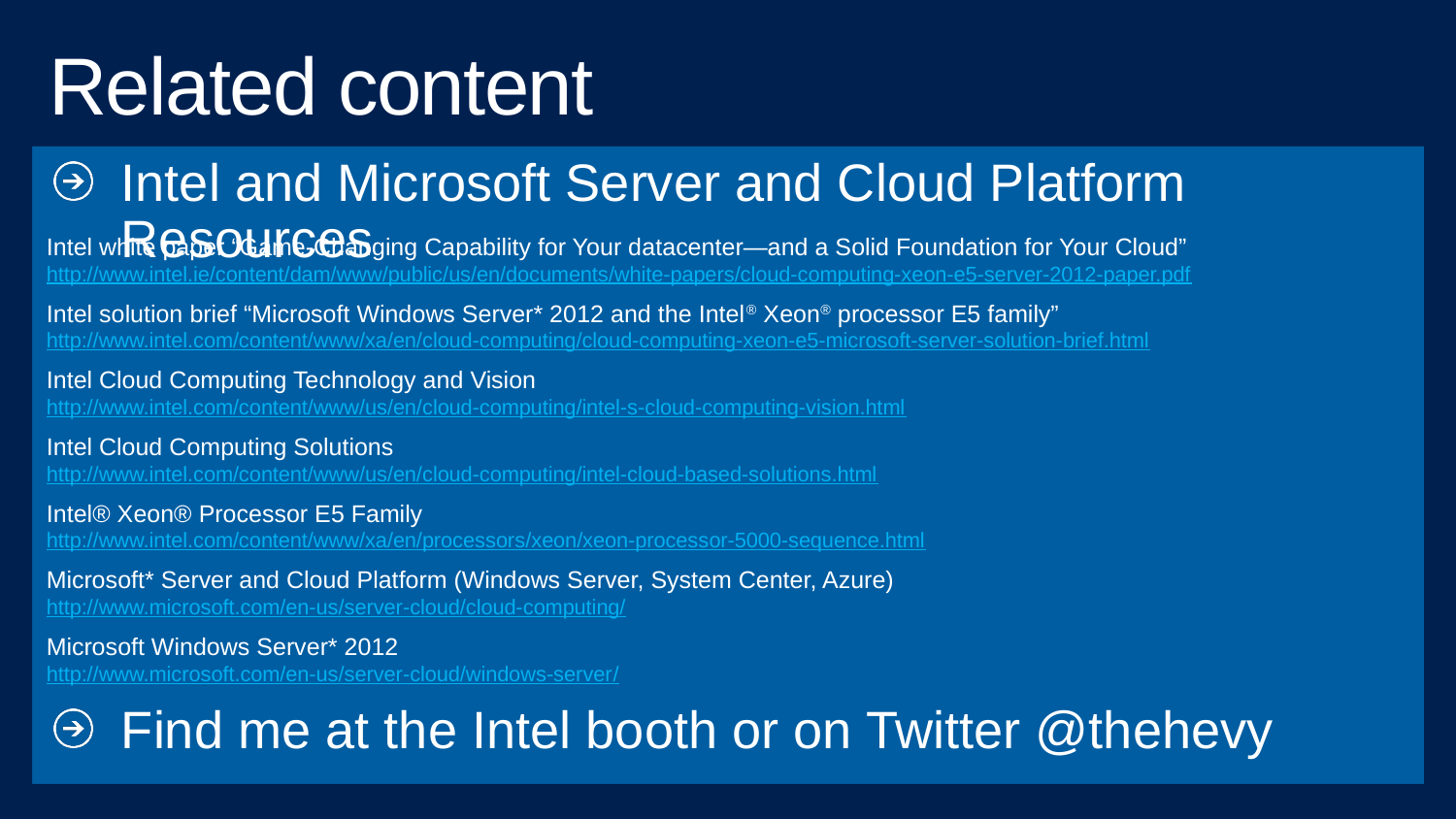

# Related content

Intel and Microsoft Server and Cloud Platform Resources
Intel white paper “Game-Changing Capability for Your datacenter—and a Solid Foundation for Your Cloud”
http://www.intel.ie/content/dam/www/public/us/en/documents/white-papers/cloud-computing-xeon-e5-server-2012-paper.pdf
Intel solution brief “Microsoft Windows Server* 2012 and the Intel® Xeon® processor E5 family” http://www.intel.com/content/www/xa/en/cloud-computing/cloud-computing-xeon-e5-microsoft-server-solution-brief.html
Intel Cloud Computing Technology and Vision
http://www.intel.com/content/www/us/en/cloud-computing/intel-s-cloud-computing-vision.html
Intel Cloud Computing Solutions
http://www.intel.com/content/www/us/en/cloud-computing/intel-cloud-based-solutions.html
Intel® Xeon® Processor E5 Family
http://www.intel.com/content/www/xa/en/processors/xeon/xeon-processor-5000-sequence.html
Microsoft* Server and Cloud Platform (Windows Server, System Center, Azure)
http://www.microsoft.com/en-us/server-cloud/cloud-computing/
Microsoft Windows Server* 2012
http://www.microsoft.com/en-us/server-cloud/windows-server/
Find me at the Intel booth or on Twitter @thehevy